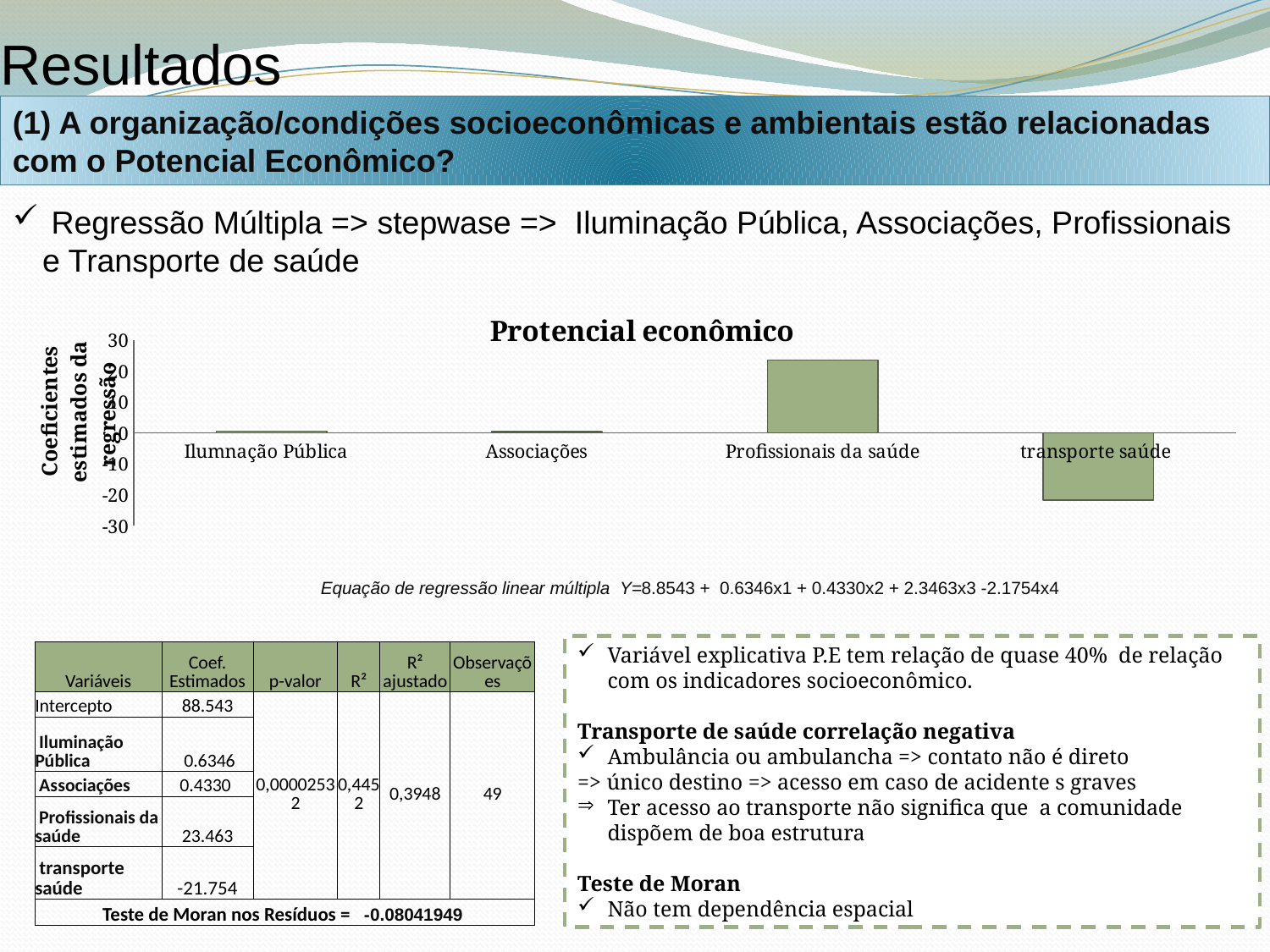

Resultados
(1) A organização/condições socioeconômicas e ambientais estão relacionadas com o Potencial Econômico?
 Regressão Múltipla => stepwase =>  Iluminação Pública, Associações, Profissionais e Transporte de saúde

### Chart: Protencial econômico

| Category |  |
|---|---|
|  Ilumnação Pública    | 0.6346000000000002 |
|  Associações      | 0.43300000000000005 |
|  Profissionais da saúde  | 23.462999999999997 |
|  transporte saúde   | -21.754 |
Equação de regressão linear múltipla  Y=8.8543 +  0.6346x1 + 0.4330x2 + 2.3463x3 -2.1754x4

Variável explicativa P.E tem relação de quase 40%  de relação com os indicadores socioeconômico.

Transporte de saúde correlação negativa
Ambulância ou ambulancha => contato não é direto
=> único destino => acesso em caso de acidente s graves
Ter acesso ao transporte não significa que  a comunidade dispõem de boa estrutura

Teste de Moran
Não tem dependência espacial
| Variáveis | Coef. Estimados | p-valor | R² | R² ajustado | Observações |
| --- | --- | --- | --- | --- | --- |
| Intercepto | 88.543 | 0,00002532 | 0,4452 | 0,3948 | 49 |
| Iluminação Pública | 0.6346 |  |  |  |  |
| Associações | 0.4330 |  |  |  |  |
| Profissionais da saúde | 23.463 |  |  |  |  |
| transporte saúde | -21.754 |  |  |  |  |
| Teste de Moran nos Resíduos = -0.08041949 |  |  |  |  |  |